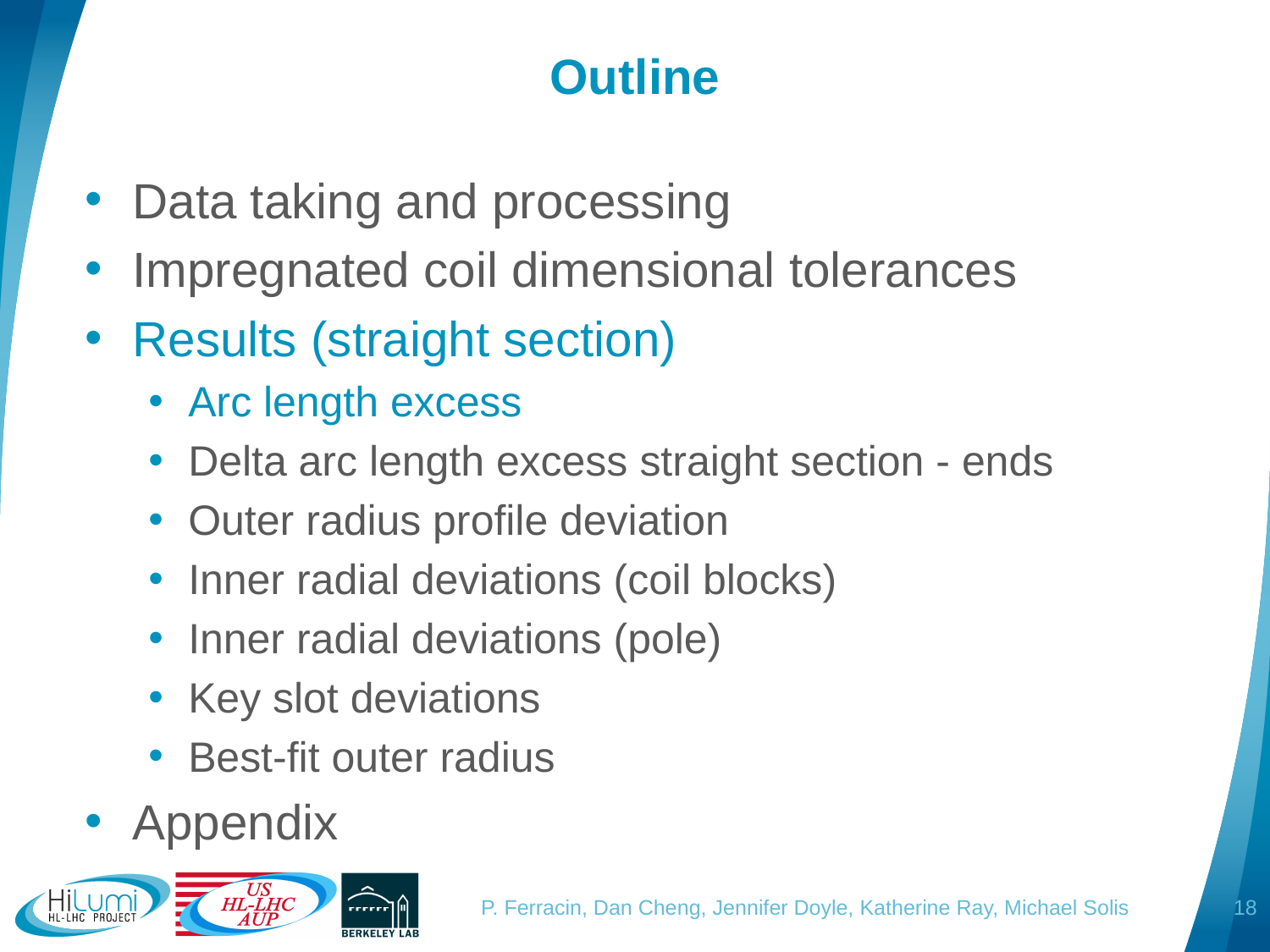

# Outline
Data taking and processing
Impregnated coil dimensional tolerances
Results (straight section)
Arc length excess
Delta arc length excess straight section - ends
Outer radius profile deviation
Inner radial deviations (coil blocks)
Inner radial deviations (pole)
Key slot deviations
Best-fit outer radius
Appendix

18
P. Ferracin, Dan Cheng, Jennifer Doyle, Katherine Ray, Michael Solis